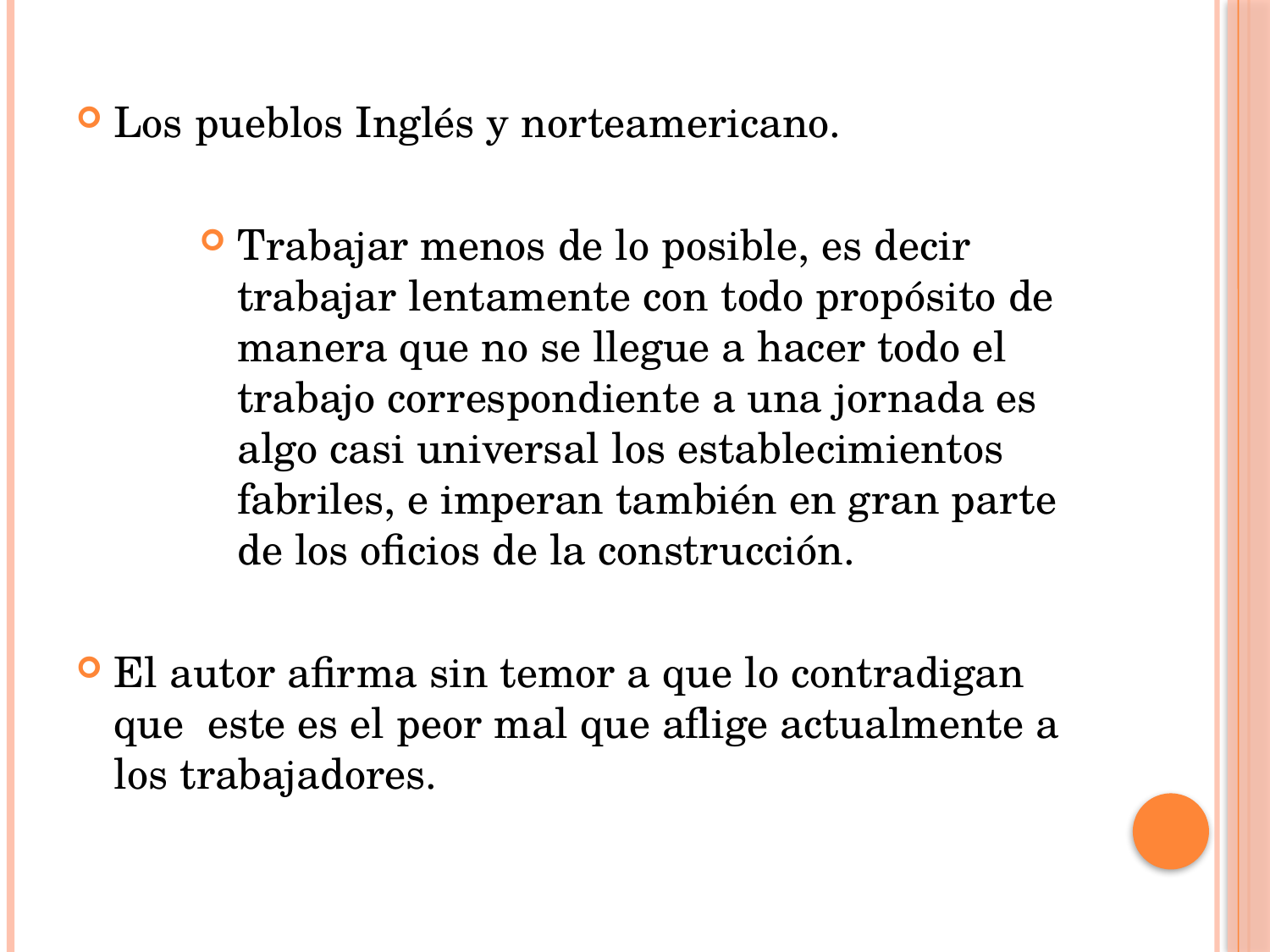

Los pueblos Inglés y norteamericano.

Trabajar menos de lo posible, es decir trabajar lentamente con todo propósito de manera que no se llegue a hacer todo el trabajo correspondiente a una jornada es algo casi universal los establecimientos fabriles, e imperan también en gran parte de los oficios de la construcción.

El autor afirma sin temor a que lo contradigan que  este es el peor mal que aflige actualmente a los trabajadores.